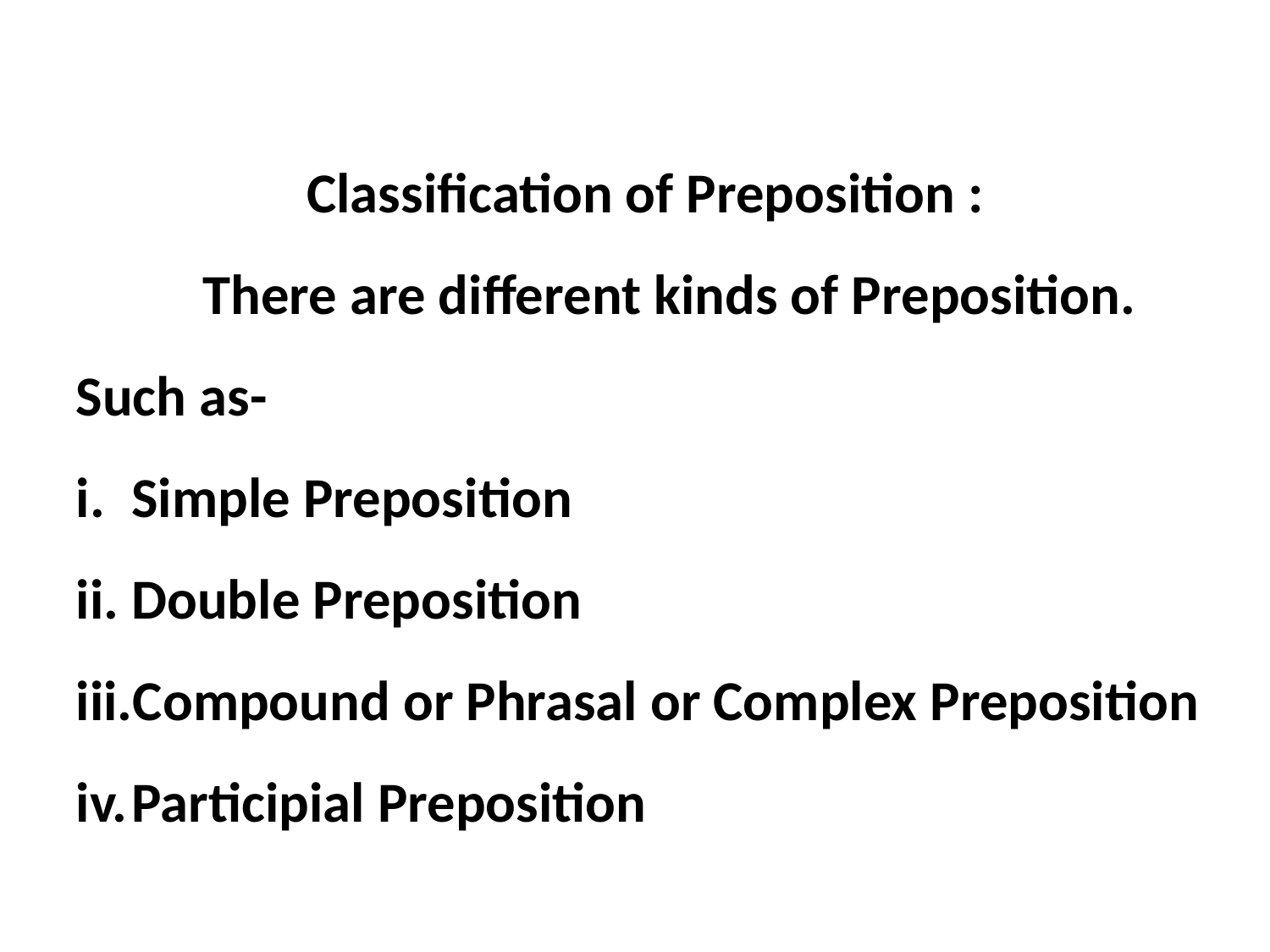

Classification of Preposition :
	There are different kinds of Preposition.
Such as-
Simple Preposition
Double Preposition
Compound or Phrasal or Complex Preposition
Participial Preposition